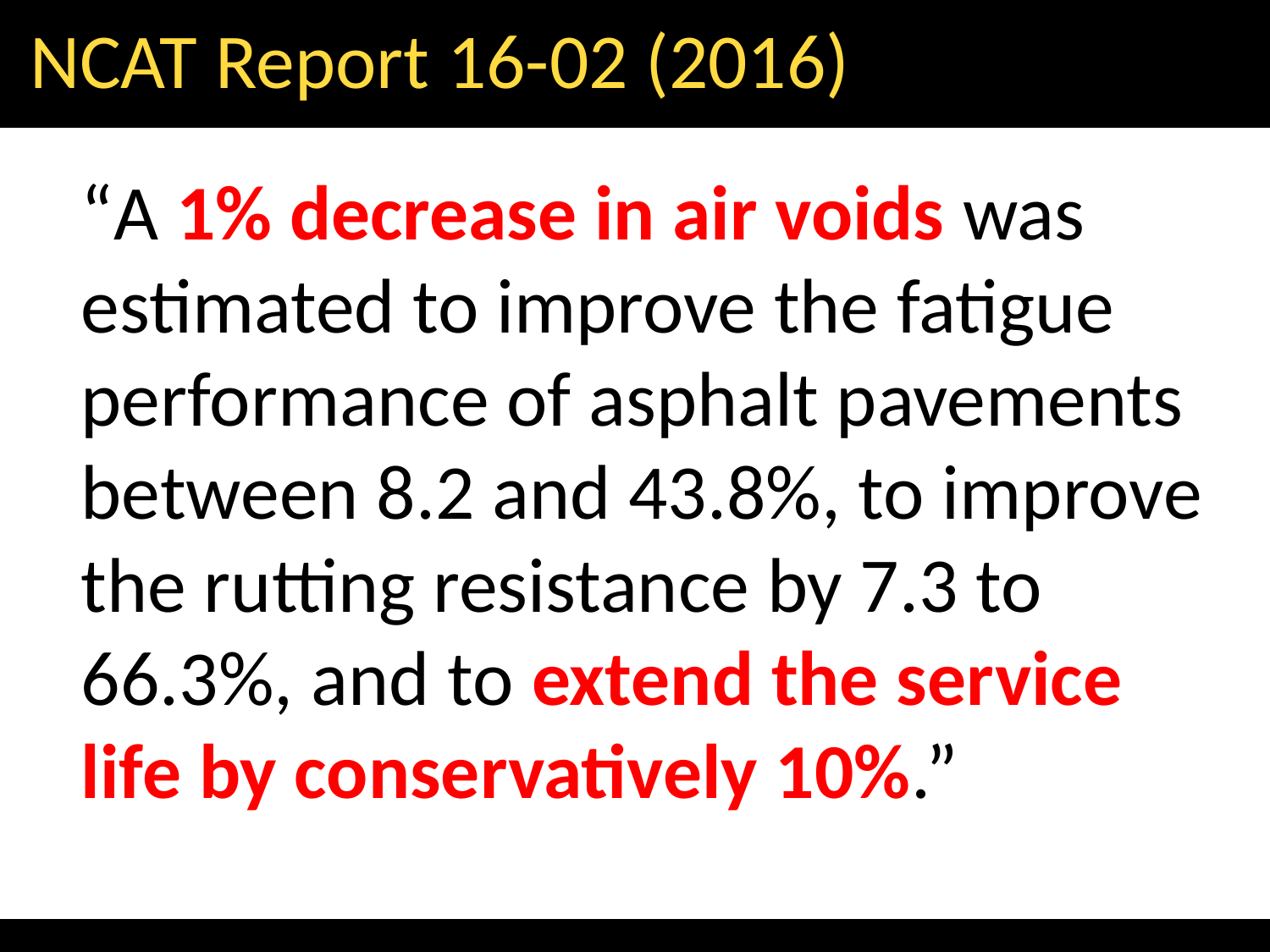

# NCAT Report 16-02 (2016)
“A 1% decrease in air voids was estimated to improve the fatigue performance of asphalt pavements between 8.2 and 43.8%, to improve the rutting resistance by 7.3 to 66.3%, and to extend the service life by conservatively 10%.”